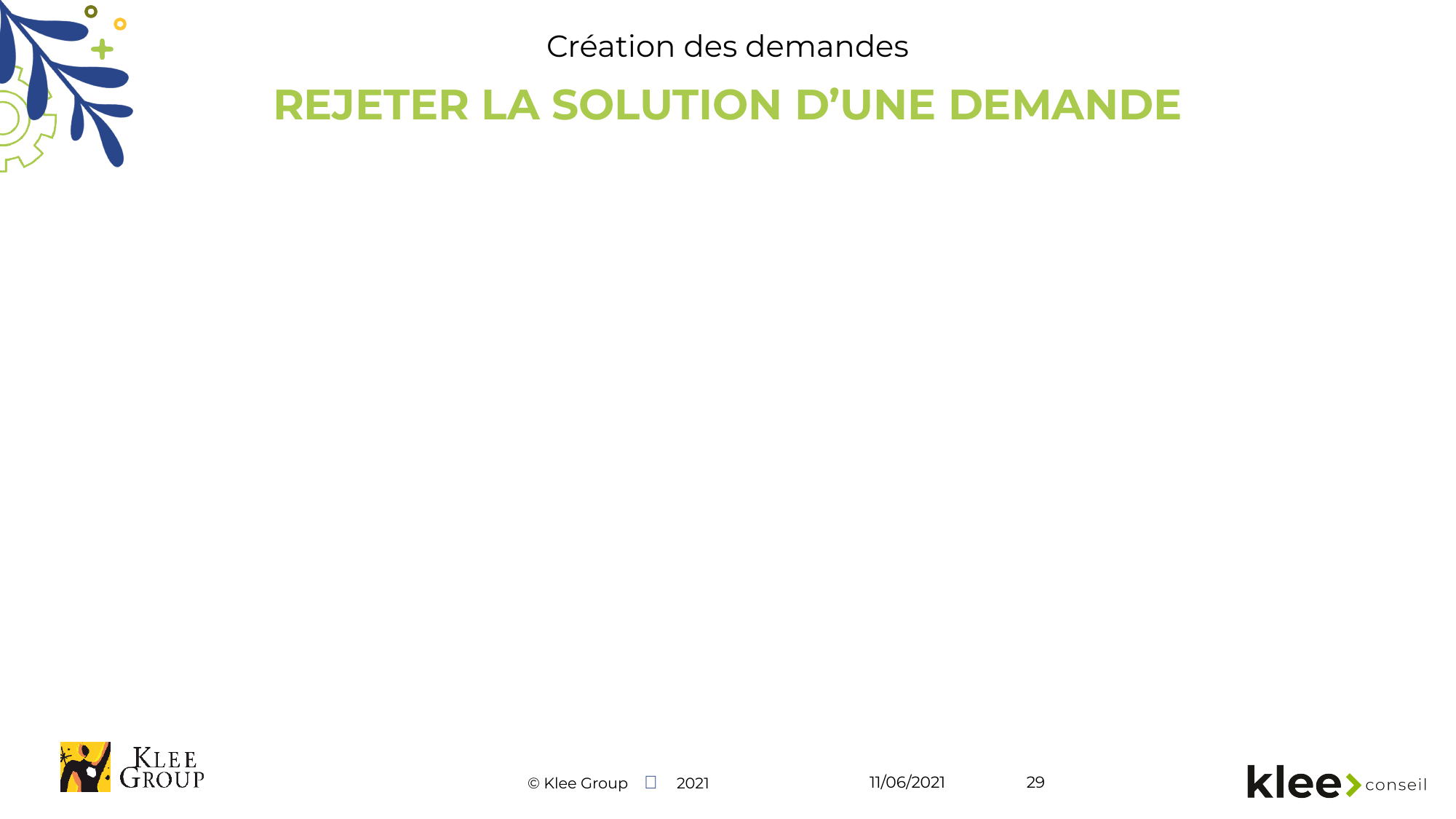

Création des demandes
Rejeter la solution d’une demande

11/06/2021
29